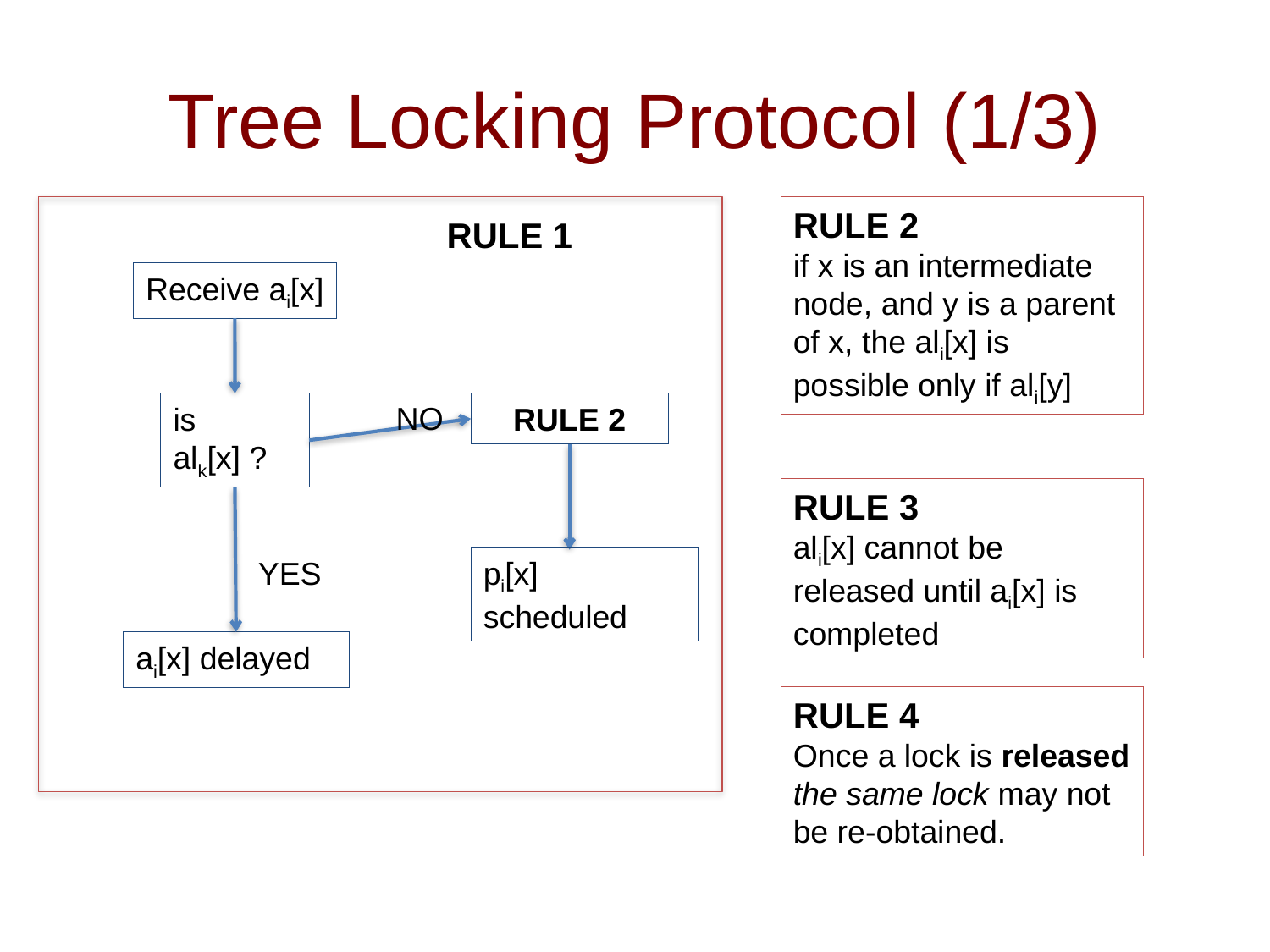

# Tree Locking Protocol (1/3)
RULE 2
if x is an intermediate node, and y is a parent of x, the ali[x] is possible only if ali[y]

RULE 1
Receive ai[x]
NO
is alk[x] ?
RULE 2
RULE 3
ali[x] cannot be released until ai[x] is completed
YES
pi[x] scheduled
ai[x] delayed
RULE 4
Once a lock is released the same lock may not be re-obtained.